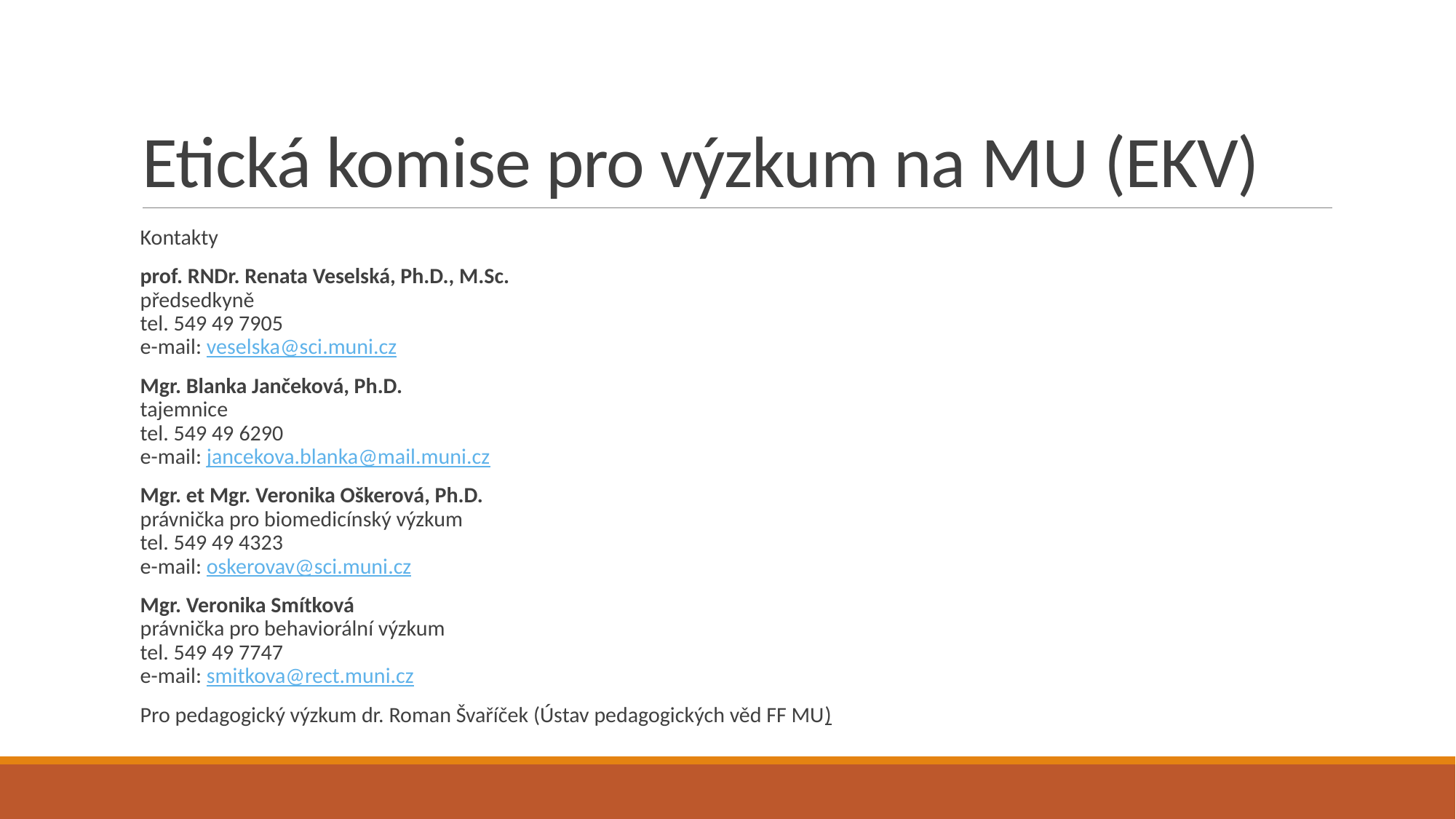

# Etická komise pro výzkum na MU (EKV)
Kontakty
prof. RNDr. Renata Veselská, Ph.D., M.Sc. 
předsedkyně
tel. 549 49 7905
e-mail: veselska@sci.muni.cz
Mgr. Blanka Jančeková, Ph.D.
tajemnice
tel. 549 49 6290
e-mail: jancekova.blanka@mail.muni.cz
Mgr. et Mgr. Veronika Oškerová, Ph.D.
právnička pro biomedicínský výzkum
tel. 549 49 4323
e-mail: oskerovav@sci.muni.cz
Mgr. Veronika Smítková
právnička pro behaviorální výzkum
tel. 549 49 7747
e-mail: smitkova@rect.muni.cz
Pro pedagogický výzkum dr. Roman Švaříček (Ústav pedagogických věd FF MU)